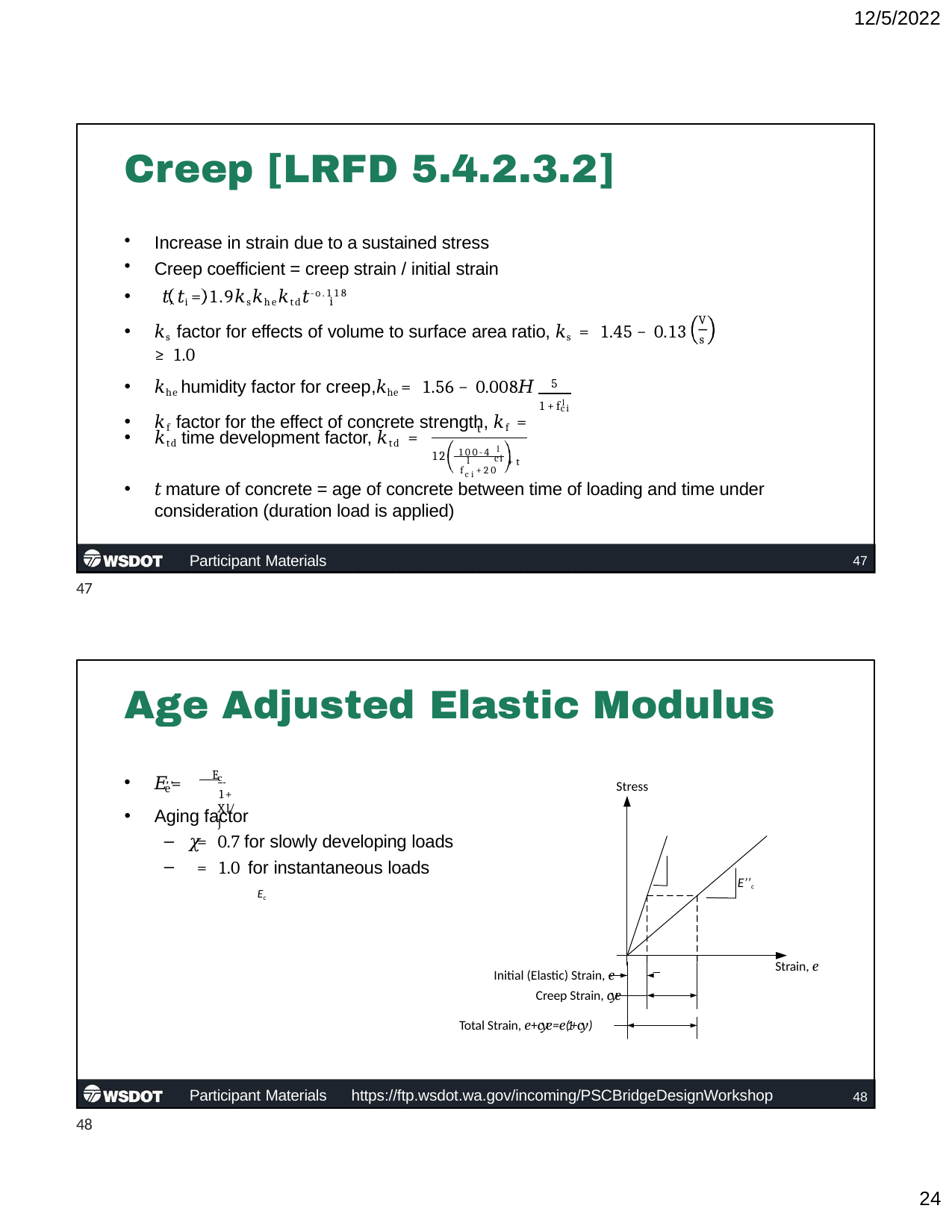

12/5/2022

# Creep [LRFD 5.4.2.3.2]
Increase in strain due to a sustained stress
Creep coefficient = creep strain / initial strain
𝜓 𝑡, 𝑡i = 1.9𝑘s𝑘he𝑘td𝑡-o.118
𝑘s  factor for effects of volume to surface area ratio, 𝑘s = 1.45 − 0.13	≥ 1.0
𝑘he humidity factor for creep,𝑘he = 1.56 − 0.008𝐻
𝑘f factor for the effect of concrete strength, 𝑘f =

i
V

s
5
1+fl

ci
t
100-4 l
𝑘td time development factor, 𝑘td =

ci +t
12
l
fci+20

𝑡 mature of concrete = age of concrete between time of loading and time under  consideration (duration load is applied)

Participant Materials	https://ftp.wsdot.wa.gov/incoming/PSCBridgeDesignWorkshop
47
47

Age Adjusted Elastic Modulus
    E
𝐸 =
Aging factor
𝜒 = 0.7 for slowly developing loads
𝜒 = 1.0 for instantaneous loads	Ec
c
1+Xl/J
,,
Stress
e

E’’c

Strain, e

Initial (Elastic) Strain, e
Creep Strain, cye

Total Strain, e+cye=e(1+cy)

Participant Materials	https://ftp.wsdot.wa.gov/incoming/PSCBridgeDesignWorkshop
48
48
24